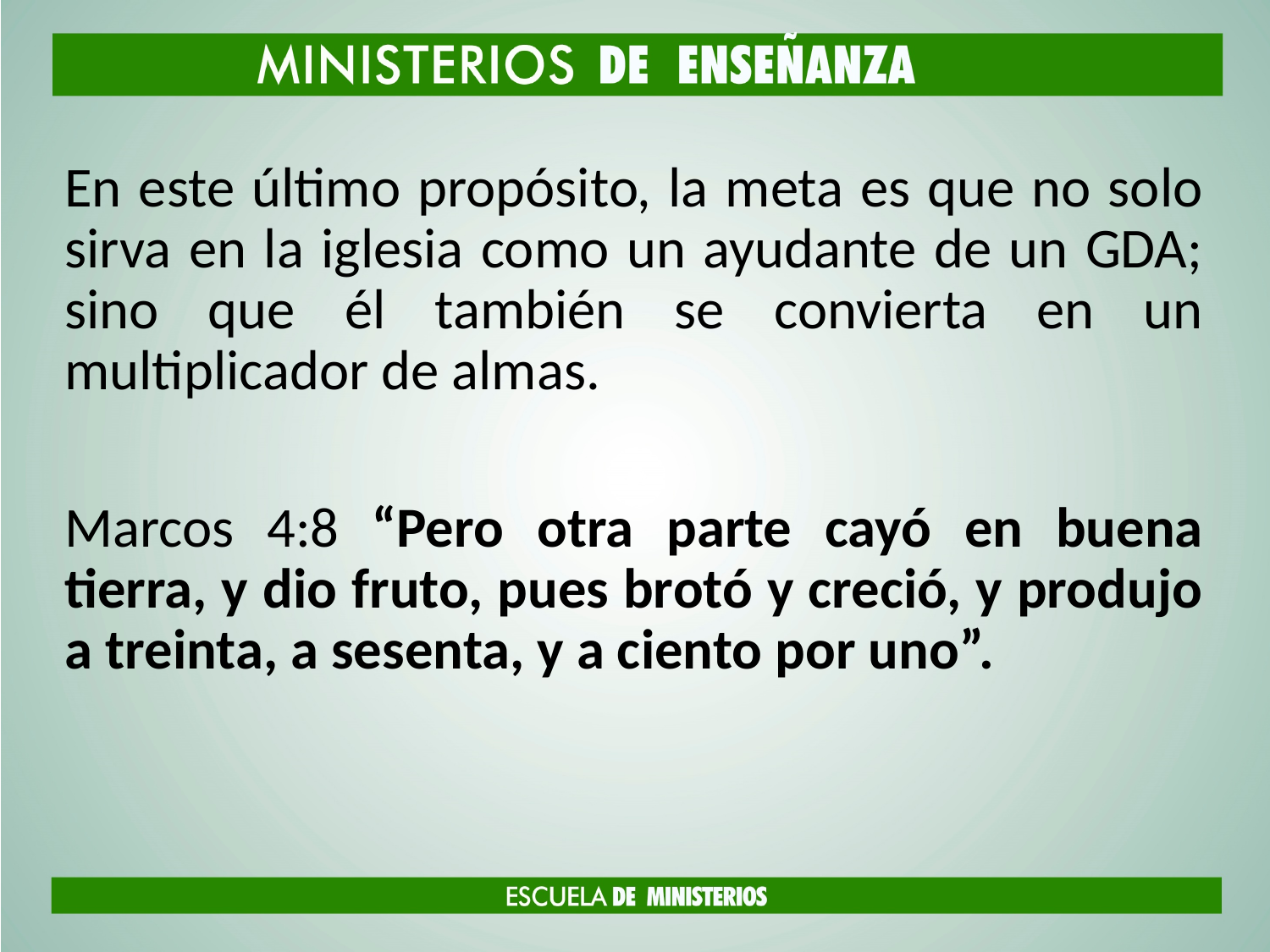

En este último propósito, la meta es que no solo sirva en la iglesia como un ayudante de un GDA; sino que él también se convierta en un multiplicador de almas.

Marcos 4:8 “Pero otra parte cayó en buena tierra, y dio fruto, pues brotó y creció, y produjo a treinta, a sesenta, y a ciento por uno”.